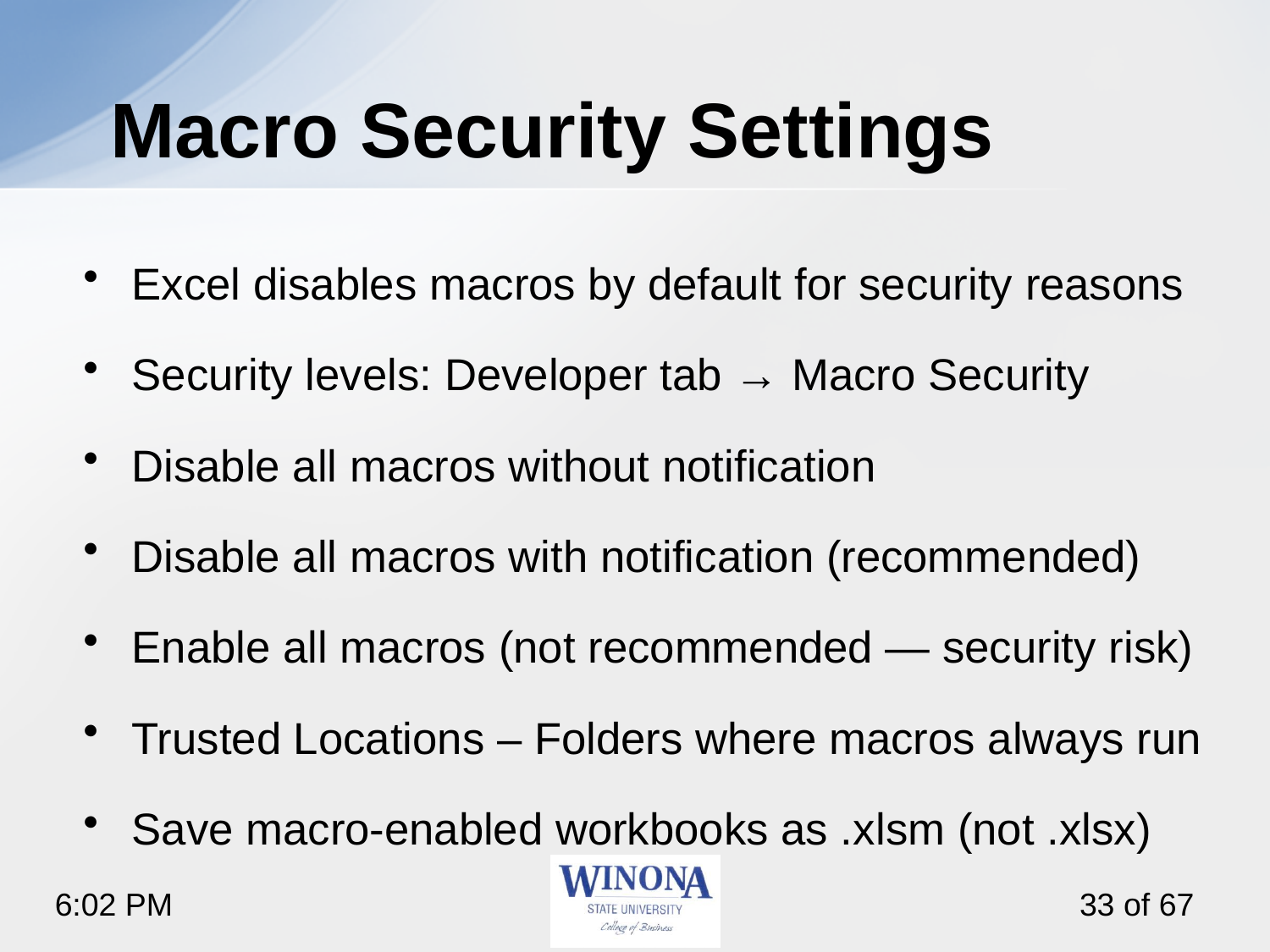

# Macro Security Settings
Excel disables macros by default for security reasons
Security levels: Developer tab → Macro Security
Disable all macros without notification
Disable all macros with notification (recommended)
Enable all macros (not recommended — security risk)
Trusted Locations – Folders where macros always run
Save macro-enabled workbooks as .xlsm (not .xlsx)